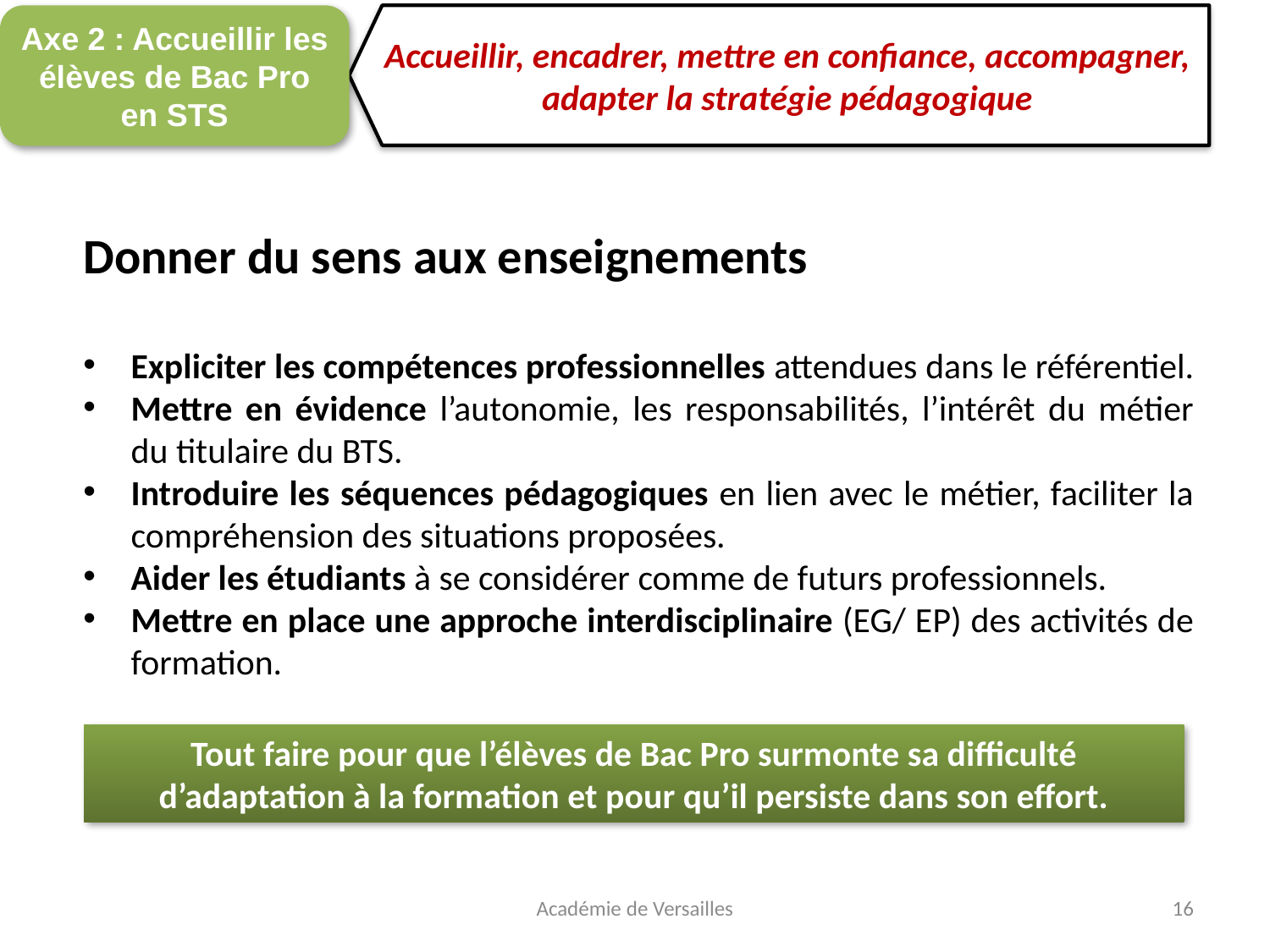

Axe 2 : Accueillir les élèves de Bac Pro en STS
Accueillir, encadrer, mettre en confiance, accompagner, adapter la stratégie pédagogique
Donner du sens aux enseignements

Expliciter les compétences professionnelles attendues dans le référentiel.
Mettre en évidence l’autonomie, les responsabilités, l’intérêt du métier du titulaire du BTS.
Introduire les séquences pédagogiques en lien avec le métier, faciliter la compréhension des situations proposées.
Aider les étudiants à se considérer comme de futurs professionnels.
Mettre en place une approche interdisciplinaire (EG/ EP) des activités de formation.
Tout faire pour que l’élèves de Bac Pro surmonte sa difficulté d’adaptation à la formation et pour qu’il persiste dans son effort.
Académie de Versailles
16